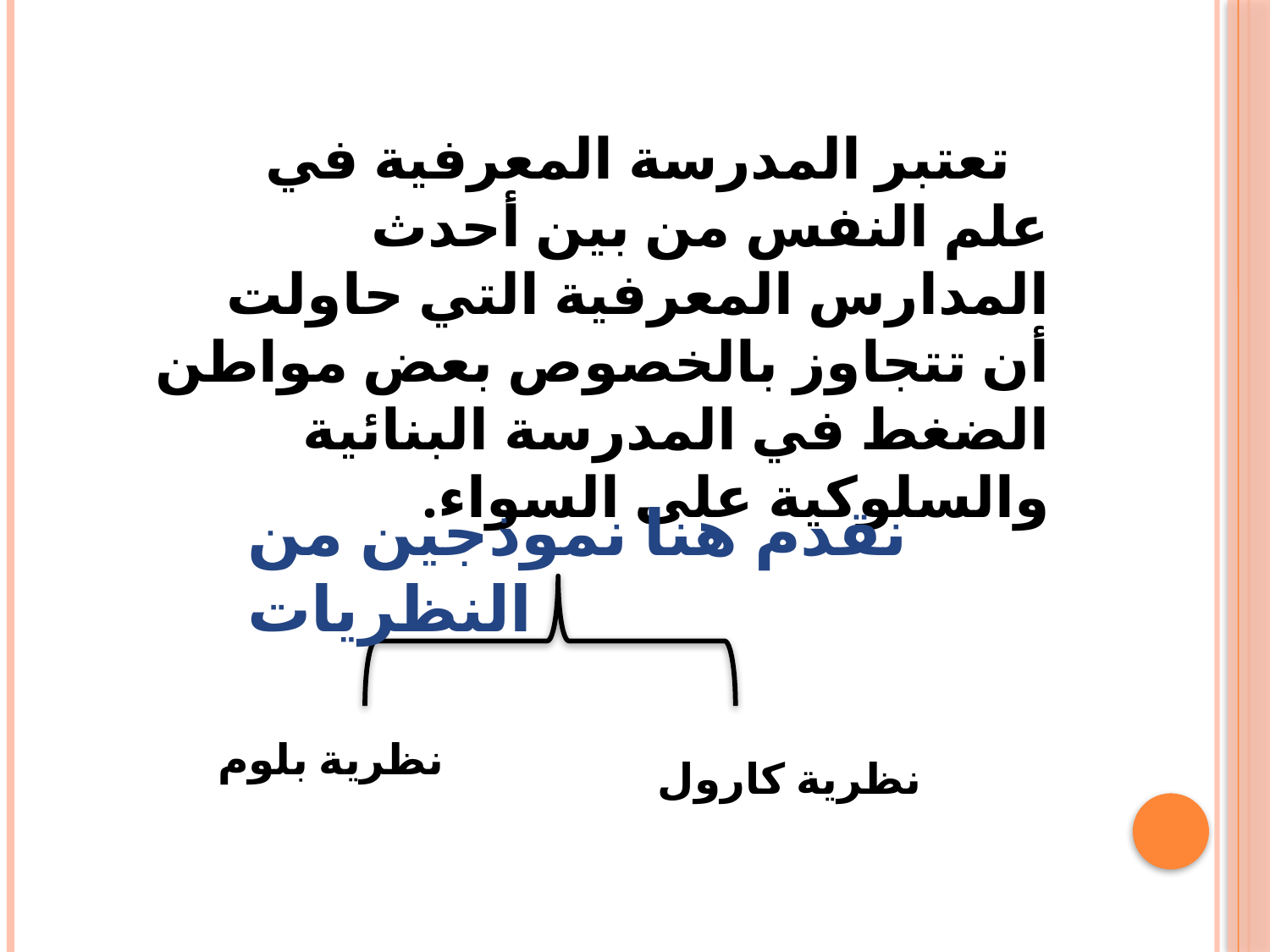

تعتبر المدرسة المعرفية في علم النفس من بين أحدث المدارس المعرفية التي حاولت أن تتجاوز بالخصوص بعض مواطن الضغط في المدرسة البنائية والسلوكية على السواء.

نقدم هنا نموذجين من النظريات
نظرية بلوم
نظرية كارول